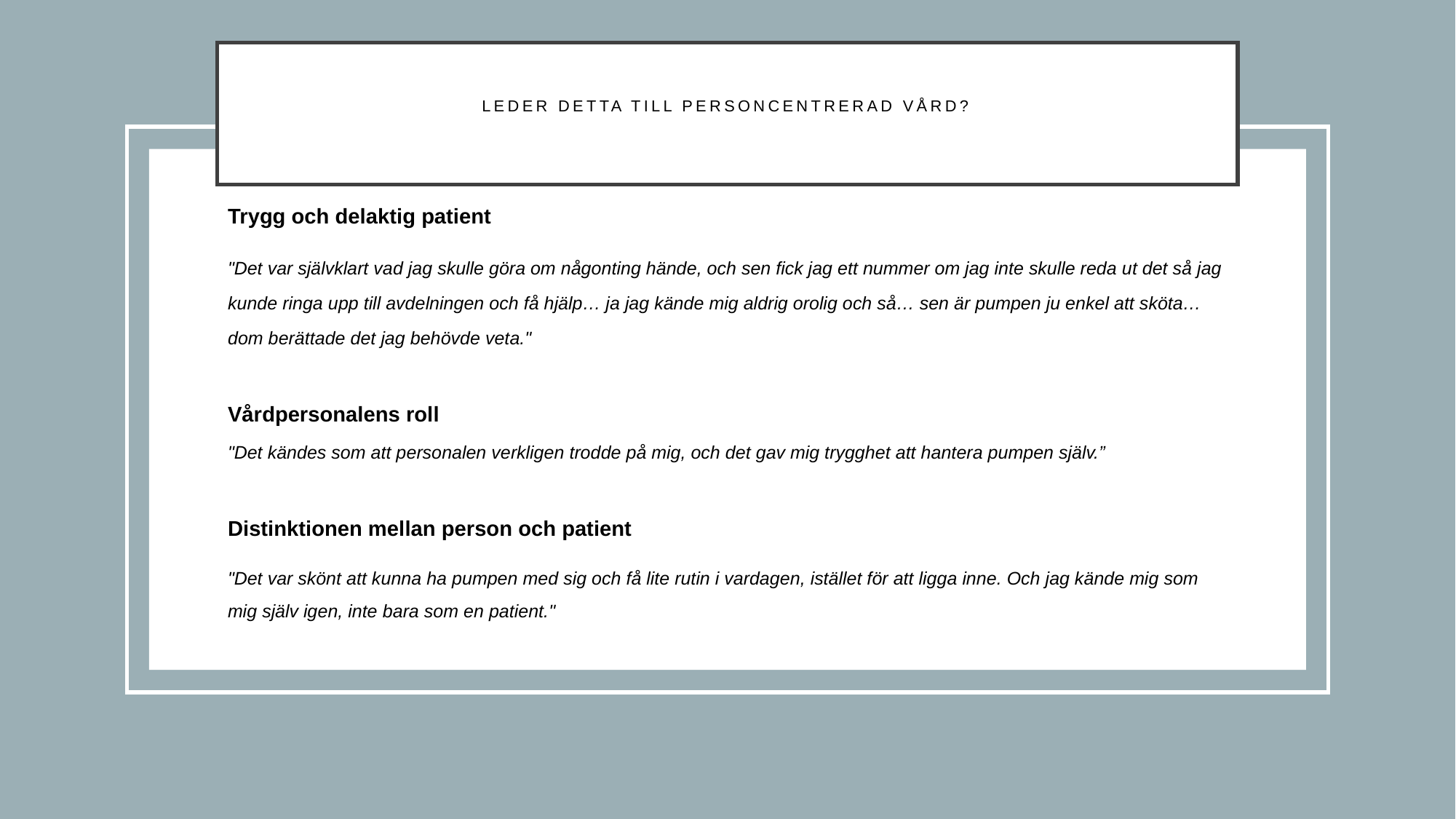

# leder detta till personcentrerad vård?

Trygg och delaktig patient
"Det var självklart vad jag skulle göra om någonting hände, och sen fick jag ett nummer om jag inte skulle reda ut det så jag kunde ringa upp till avdelningen och få hjälp… ja jag kände mig aldrig orolig och så… sen är pumpen ju enkel att sköta… dom berättade det jag behövde veta."

Vårdpersonalens roll
"Det kändes som att personalen verkligen trodde på mig, och det gav mig trygghet att hantera pumpen själv.”

Distinktionen mellan person och patient
"Det var skönt att kunna ha pumpen med sig och få lite rutin i vardagen, istället för att ligga inne. Och jag kände mig som mig själv igen, inte bara som en patient."